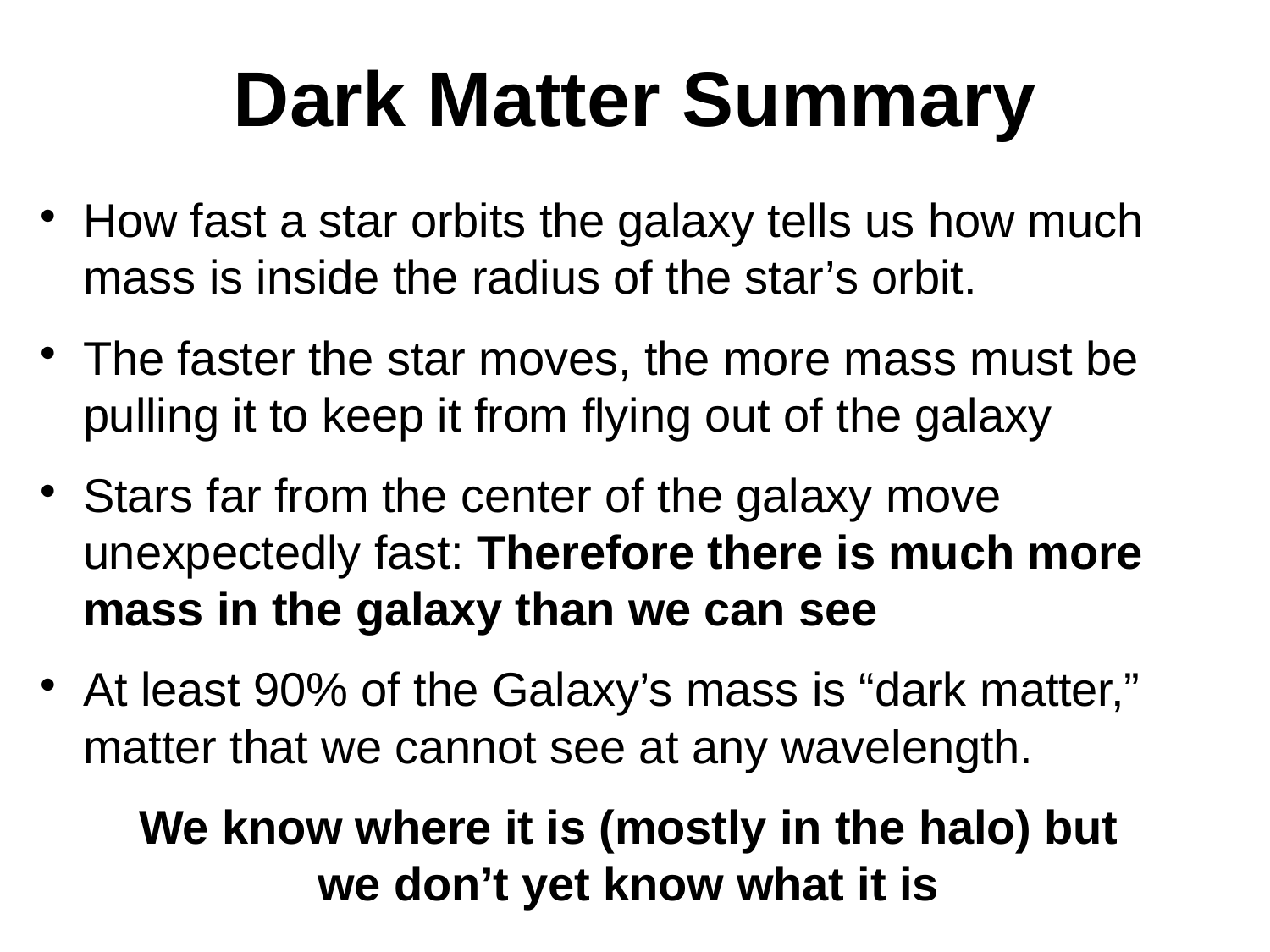

Dark Matter Summary

How fast a star orbits the galaxy tells us how much mass is inside the radius of the star’s orbit.
The faster the star moves, the more mass must be pulling it to keep it from flying out of the galaxy
Stars far from the center of the galaxy move unexpectedly fast: Therefore there is much more mass in the galaxy than we can see
At least 90% of the Galaxy’s mass is “dark matter,” matter that we cannot see at any wavelength.
We know where it is (mostly in the halo) but
we don’t yet know what it is